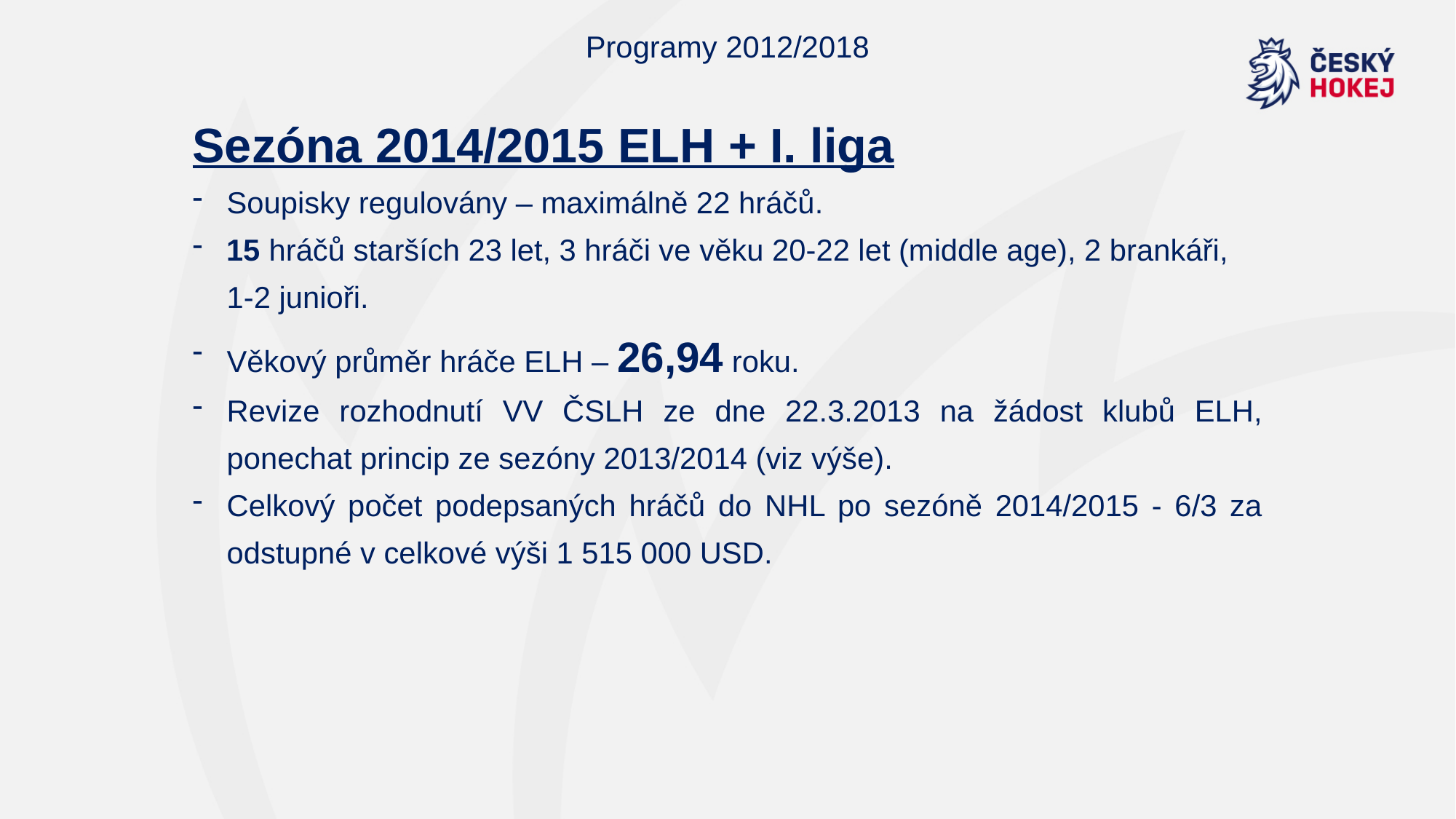

# Programy 2012/2018
Sezóna 2014/2015 ELH + I. liga
Soupisky regulovány – maximálně 22 hráčů.
15 hráčů starších 23 let, 3 hráči ve věku 20-22 let (middle age), 2 brankáři, 1-2 junioři.
Věkový průměr hráče ELH – 26,94 roku.
Revize rozhodnutí VV ČSLH ze dne 22.3.2013 na žádost klubů ELH, ponechat princip ze sezóny 2013/2014 (viz výše).
Celkový počet podepsaných hráčů do NHL po sezóně 2014/2015 - 6/3 za odstupné v celkové výši 1 515 000 USD.